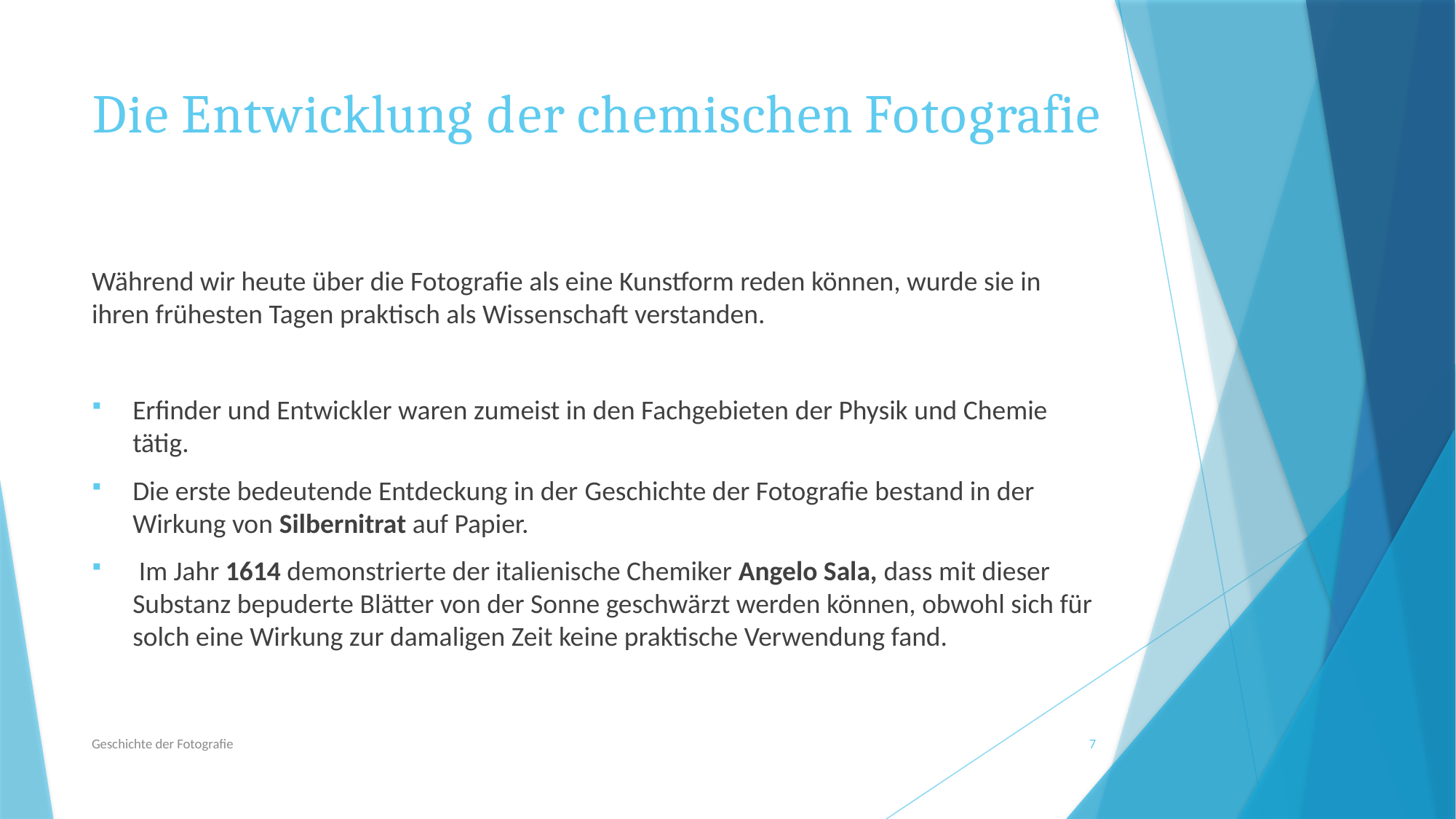

# Die Entwicklung der chemischen Fotografie
Während wir heute über die Fotografie als eine Kunstform reden können, wurde sie in ihren frühesten Tagen praktisch als Wissenschaft verstanden.

Erfinder und Entwickler waren zumeist in den Fachgebieten der Physik und Chemie tätig.
Die erste bedeutende Entdeckung in der Geschichte der Fotografie bestand in der Wirkung von Silbernitrat auf Papier.
 Im Jahr 1614 demonstrierte der italienische Chemiker Angelo Sala, dass mit dieser Substanz bepuderte Blätter von der Sonne geschwärzt werden können, obwohl sich für solch eine Wirkung zur damaligen Zeit keine praktische Verwendung fand.
Geschichte der Fotografie
7